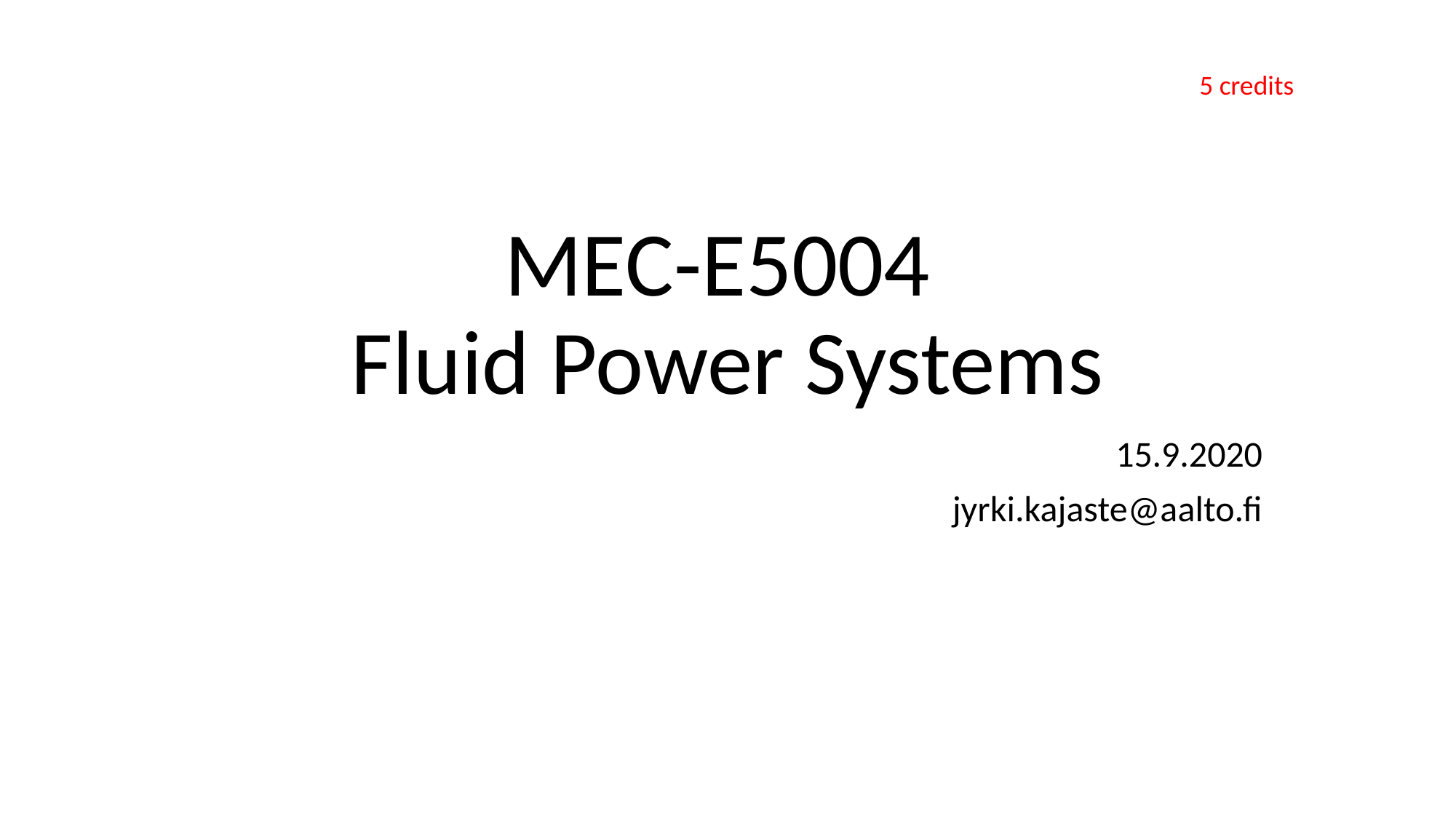

5 credits
# MEC-E5004 Fluid Power Systems
15.9.2020
jyrki.kajaste@aalto.fi